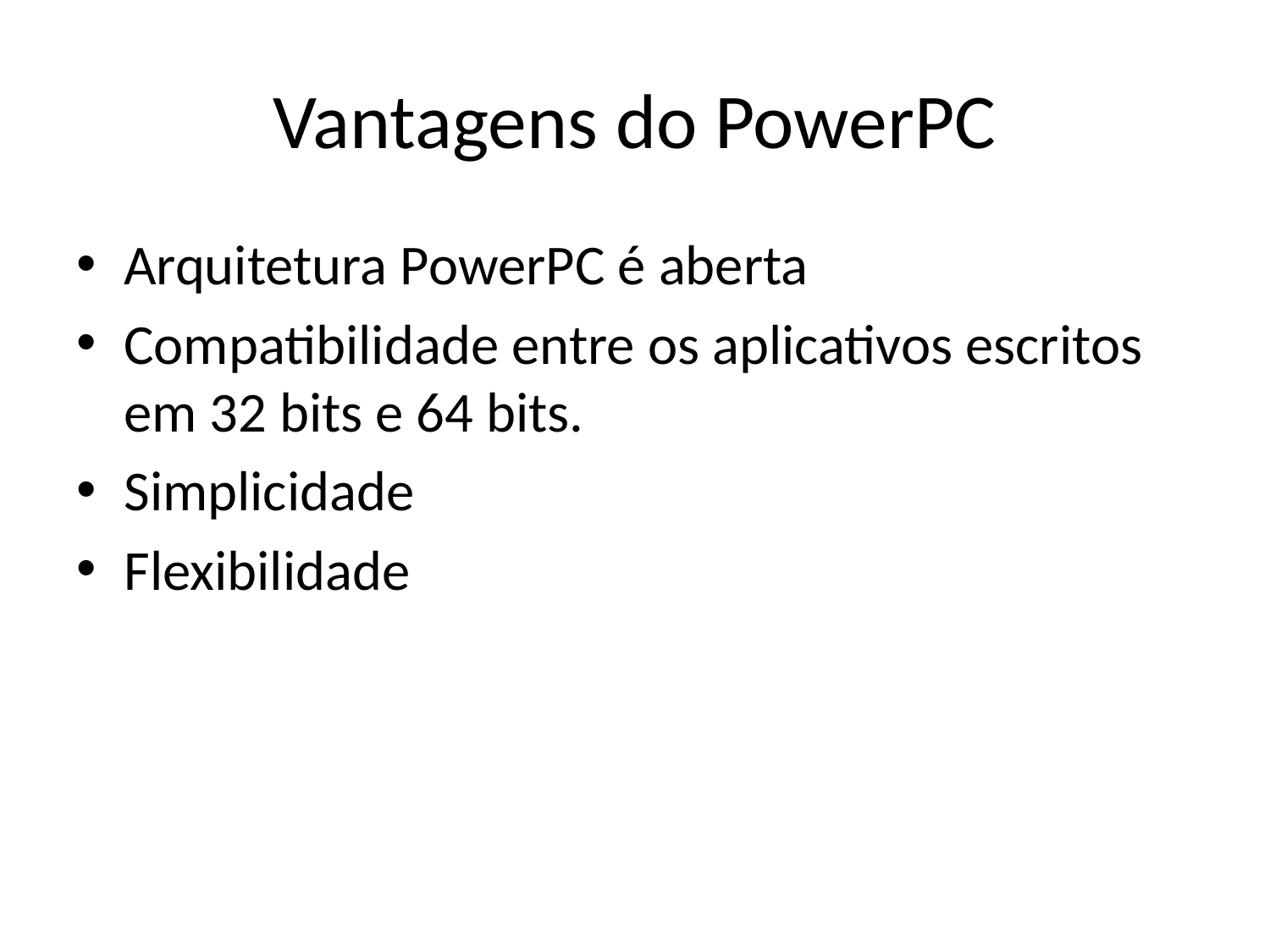

# Vantagens do PowerPC
Arquitetura PowerPC é aberta
Compatibilidade entre os aplicativos escritos em 32 bits e 64 bits.
Simplicidade
Flexibilidade